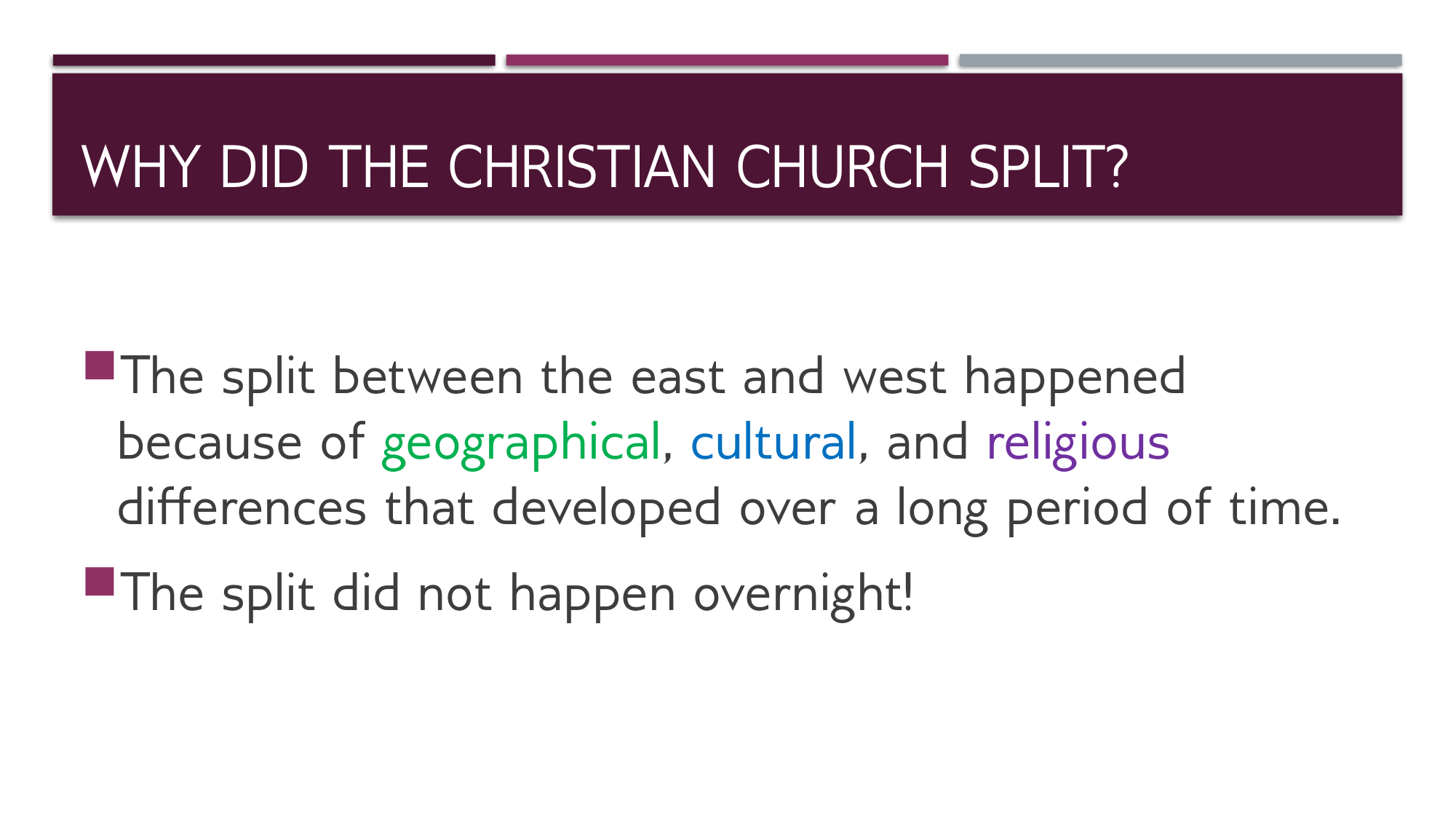

# Why did the Christian Church Split?
The split between the east and west happened because of geographical, cultural, and religious differences that developed over a long period of time.
The split did not happen overnight!